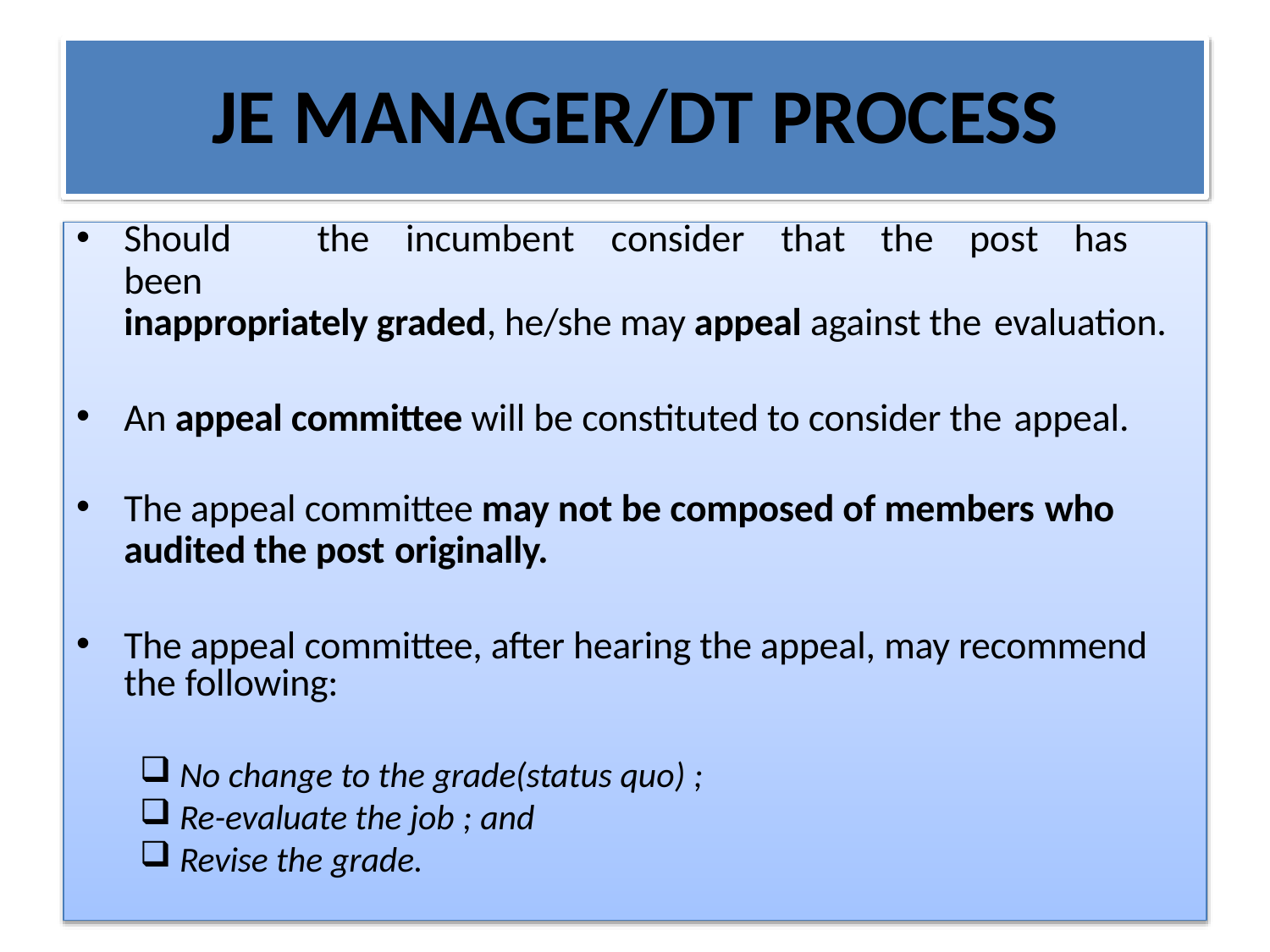

# JE MANAGER/DT PROCESS

Should	the	incumbent	consider	that	the	post	has	been
inappropriately graded, he/she may appeal against the evaluation.

An appeal committee will be constituted to consider the appeal.

The appeal committee may not be composed of members who
audited the post originally.

The appeal committee, after hearing the appeal, may recommend  the following:

No change to the grade(status quo) ;
Re-evaluate the job ; and
Revise the grade.